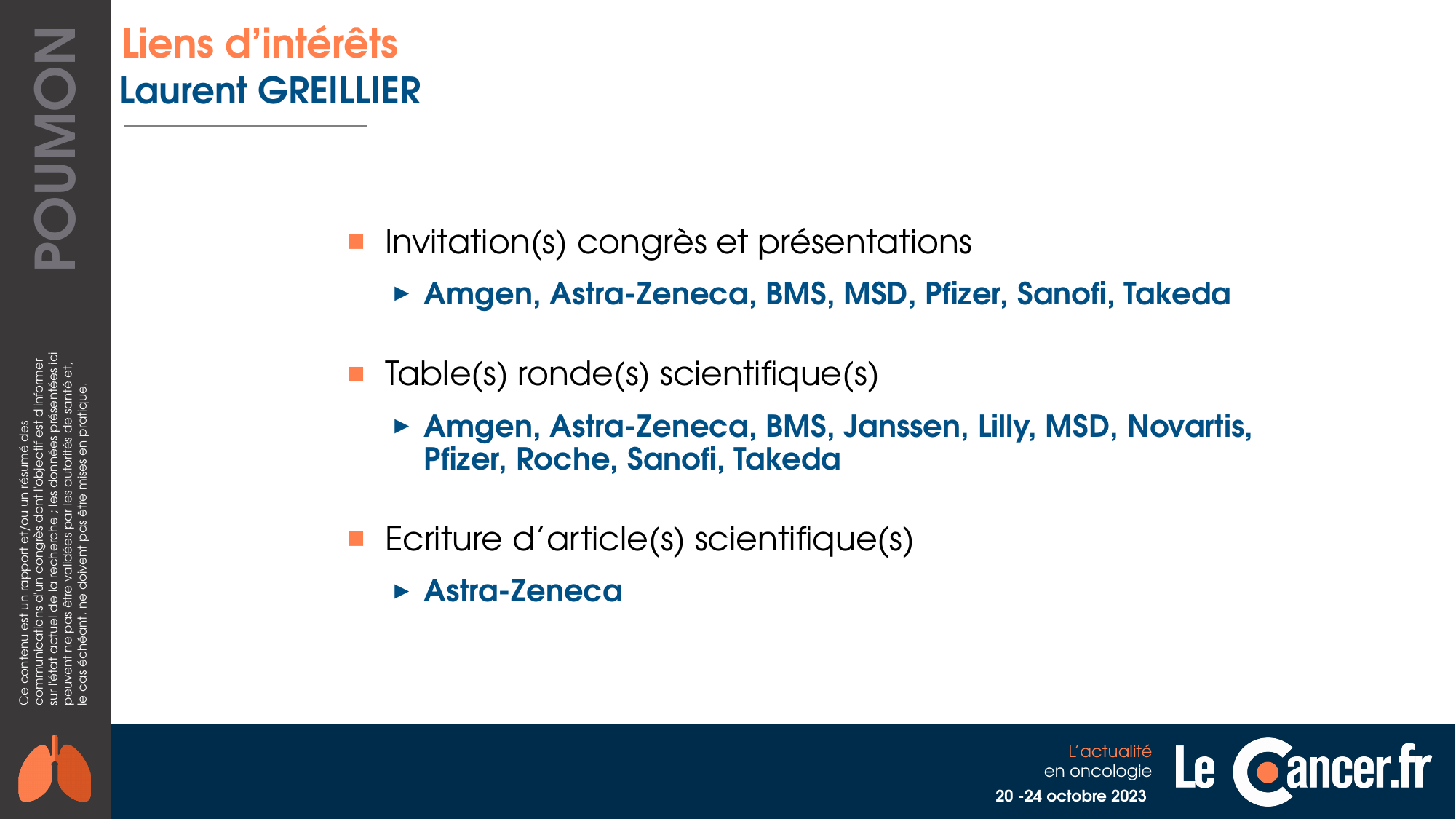

# Liens d’intérêts
Laurent GREILLIER

Invitation(s) congrès et présentations
Amgen, Astra-Zeneca, BMS, MSD, Pfizer, Sanofi, Takeda
Table(s) ronde(s) scientifique(s)
Amgen, Astra-Zeneca, BMS, Janssen, Lilly, MSD, Novartis, Pfizer, Roche, Sanofi, Takeda
Ecriture d’article(s) scientifique(s)
Astra-Zeneca